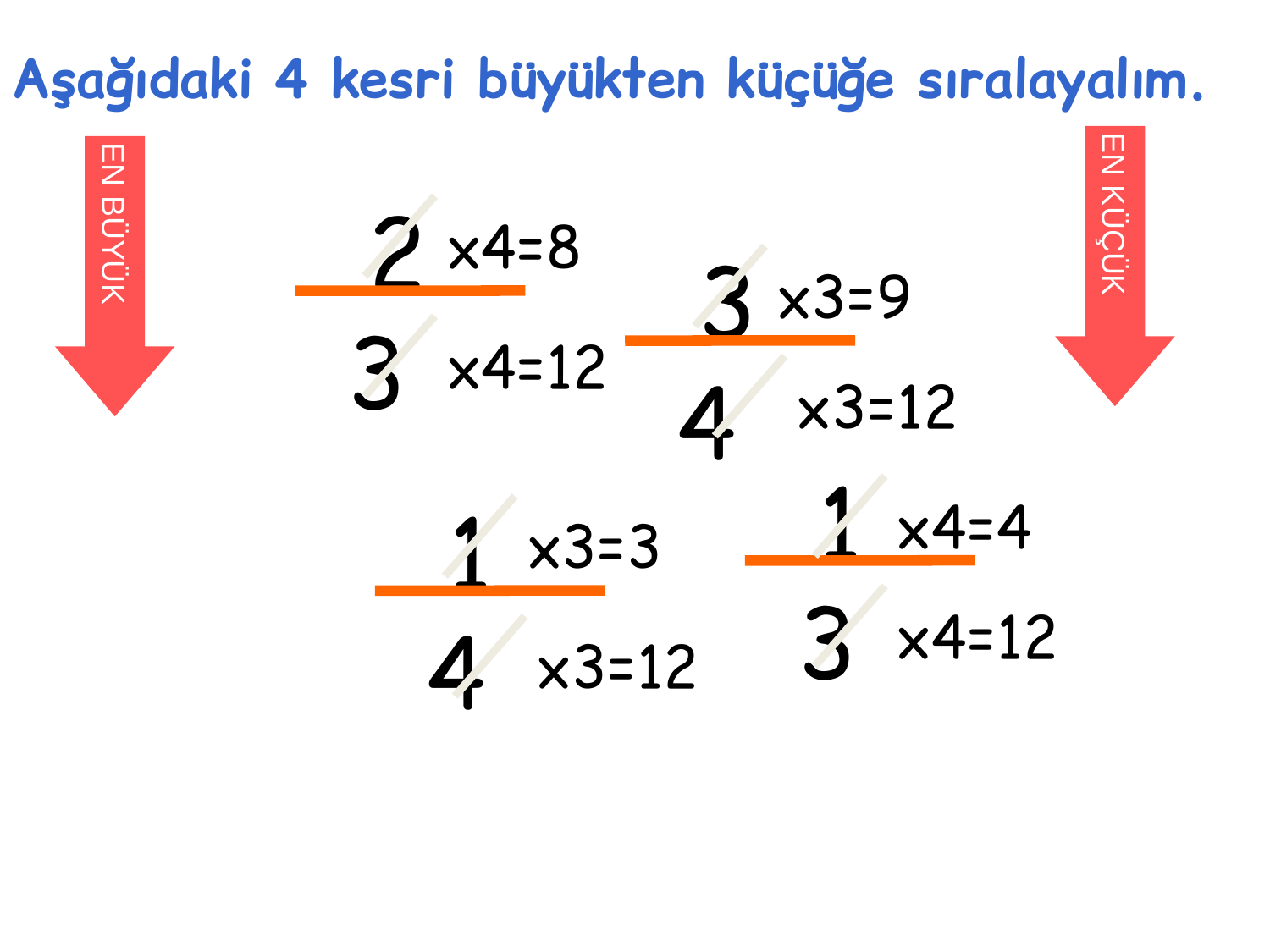

Aşağıdaki 4 kesri büyükten küçüğe sıralayalım.
EN KÜÇÜK
EN BÜYÜK
2
x4=8

3
x3=9

3

x4=12

4

x3=12

1
1
x4=4

x3=3

3

4
x4=12

x3=12

Paydaları 4 ve 3 olanları 4x3=12 mantığı ile 12 ortak paydasında eşitledik.